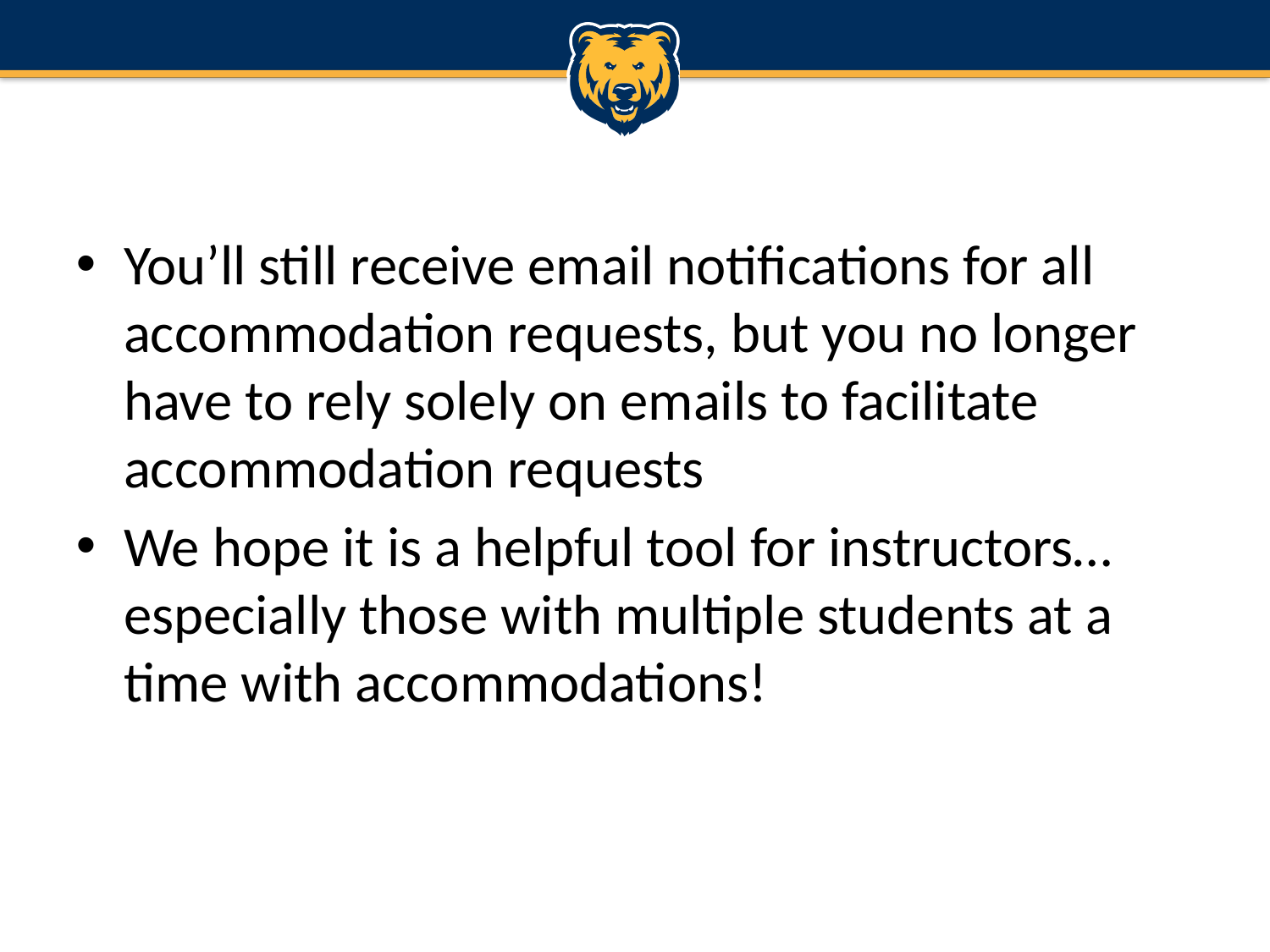

You’ll still receive email notifications for all accommodation requests, but you no longer have to rely solely on emails to facilitate accommodation requests
We hope it is a helpful tool for instructors…especially those with multiple students at a time with accommodations!